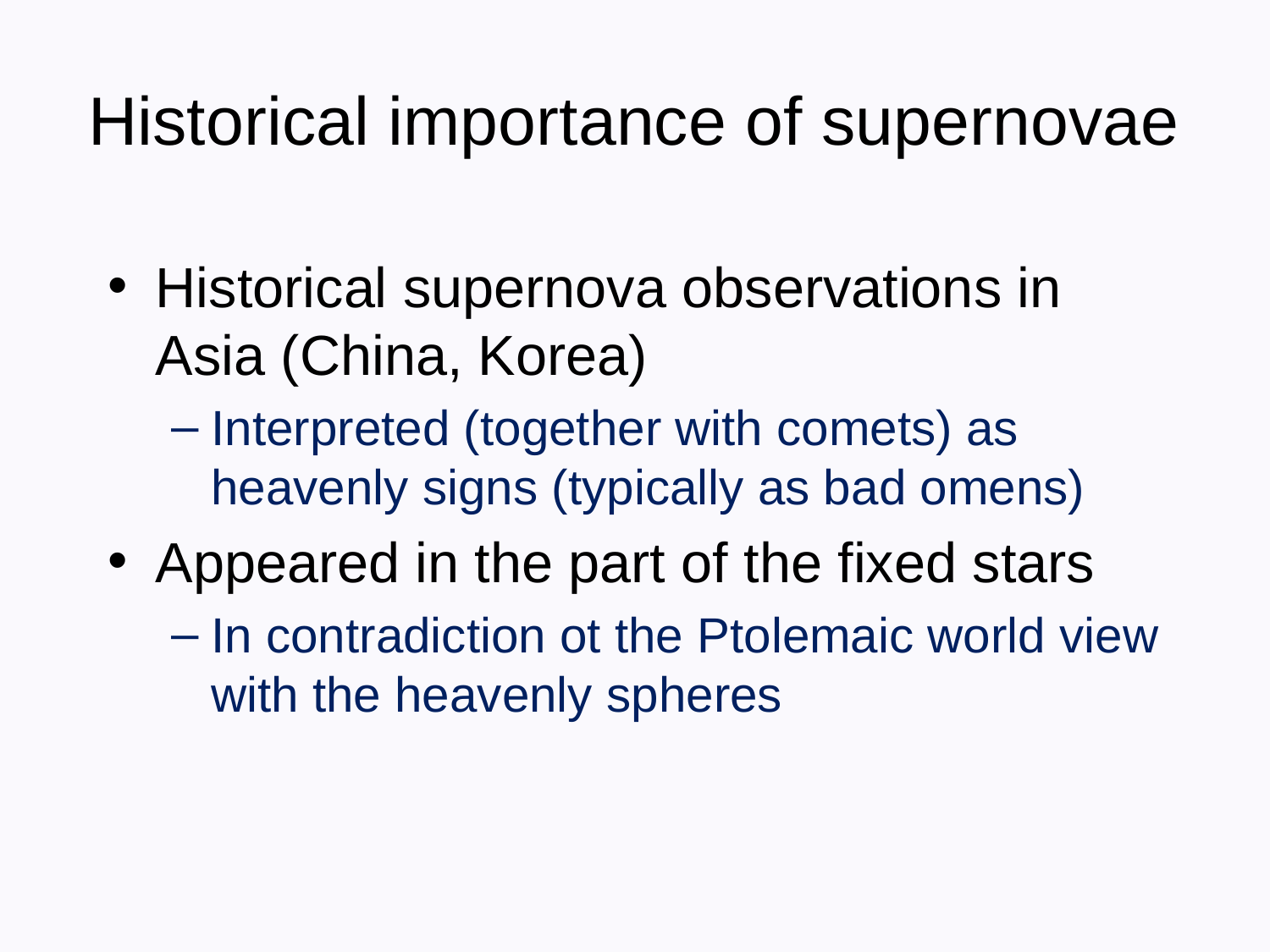

# Historical importance of supernovae
Historical supernova observations in Asia (China, Korea)
Interpreted (together with comets) as heavenly signs (typically as bad omens)
Appeared in the part of the fixed stars
In contradiction ot the Ptolemaic world view with the heavenly spheres